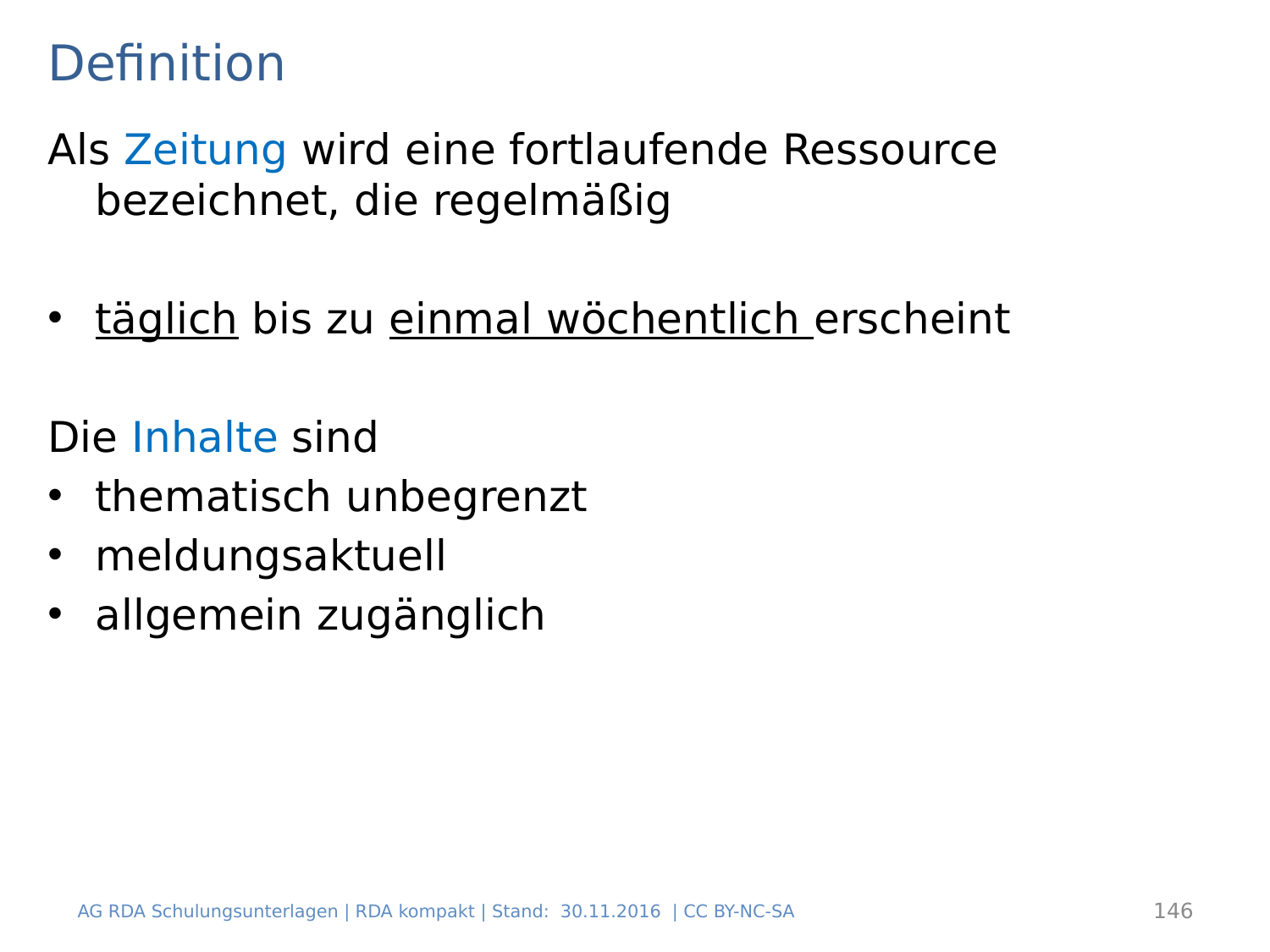

# Definition
Als Zeitung wird eine fortlaufende Ressource bezeichnet, die regelmäßig

täglich bis zu einmal wöchentlich erscheint

Die Inhalte sind
thematisch unbegrenzt
meldungsaktuell
allgemein zugänglich
AG RDA Schulungsunterlagen | RDA kompakt | Stand:  30.11.2016  | CC BY-NC-SA
146